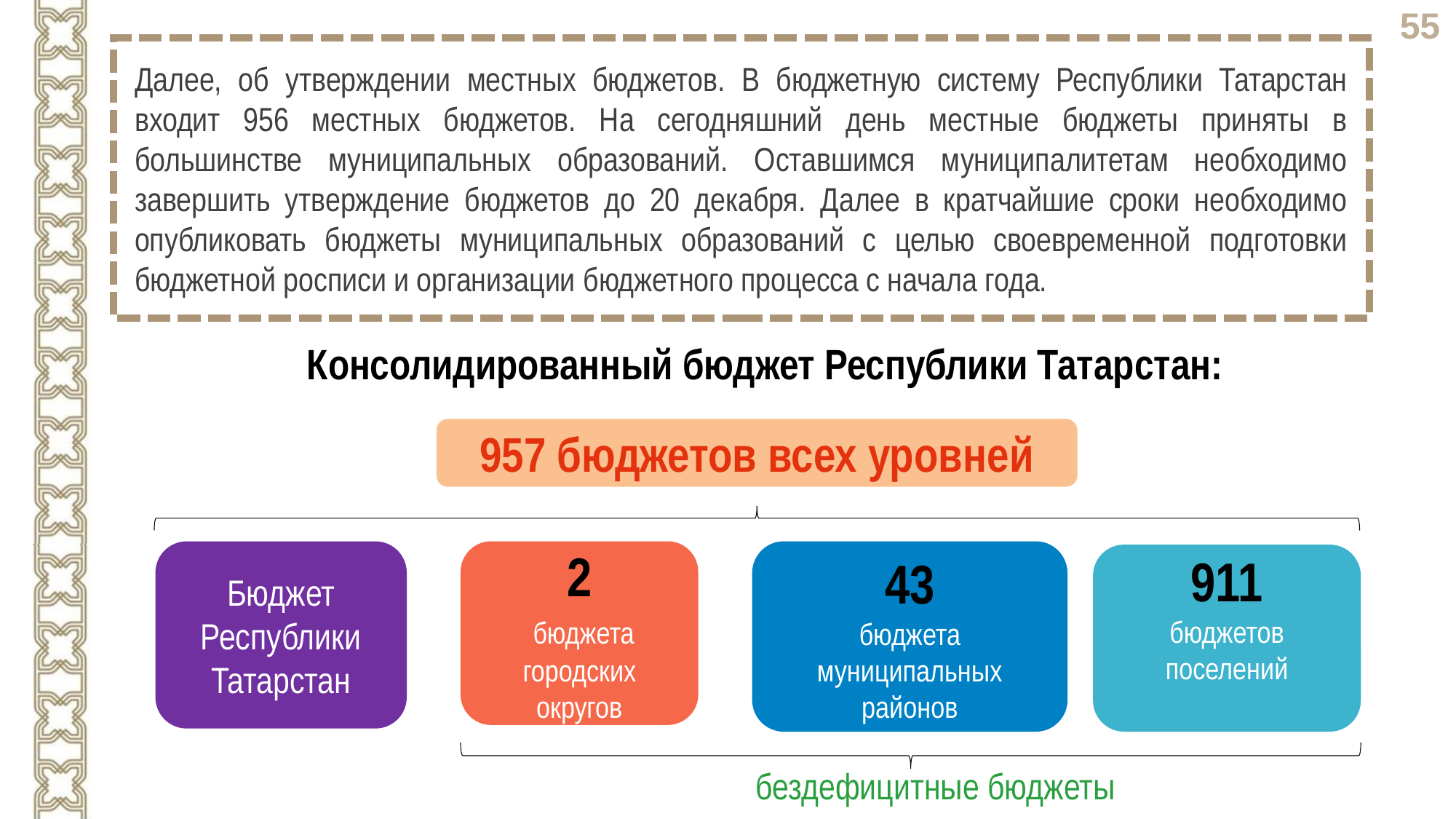

Далее, об утверждении местных бюджетов. В бюджетную систему Республики Татарстан входит 956 местных бюджетов. На сегодняшний день местные бюджеты приняты в большинстве муниципальных образований. Оставшимся муниципалитетам необходимо завершить утверждение бюджетов до 20 декабря. Далее в кратчайшие сроки необходимо опубликовать бюджеты муниципальных образований с целью своевременной подготовки бюджетной росписи и организации бюджетного процесса с начала года.
Консолидированный бюджет Республики Татарстан:

957 бюджетов всех уровней
2
 бюджета
городских округов
43
бюджета
муниципальных районов
Бюджет Республики Татарстан
911
бюджетов
поселений

бездефицитные бюджеты